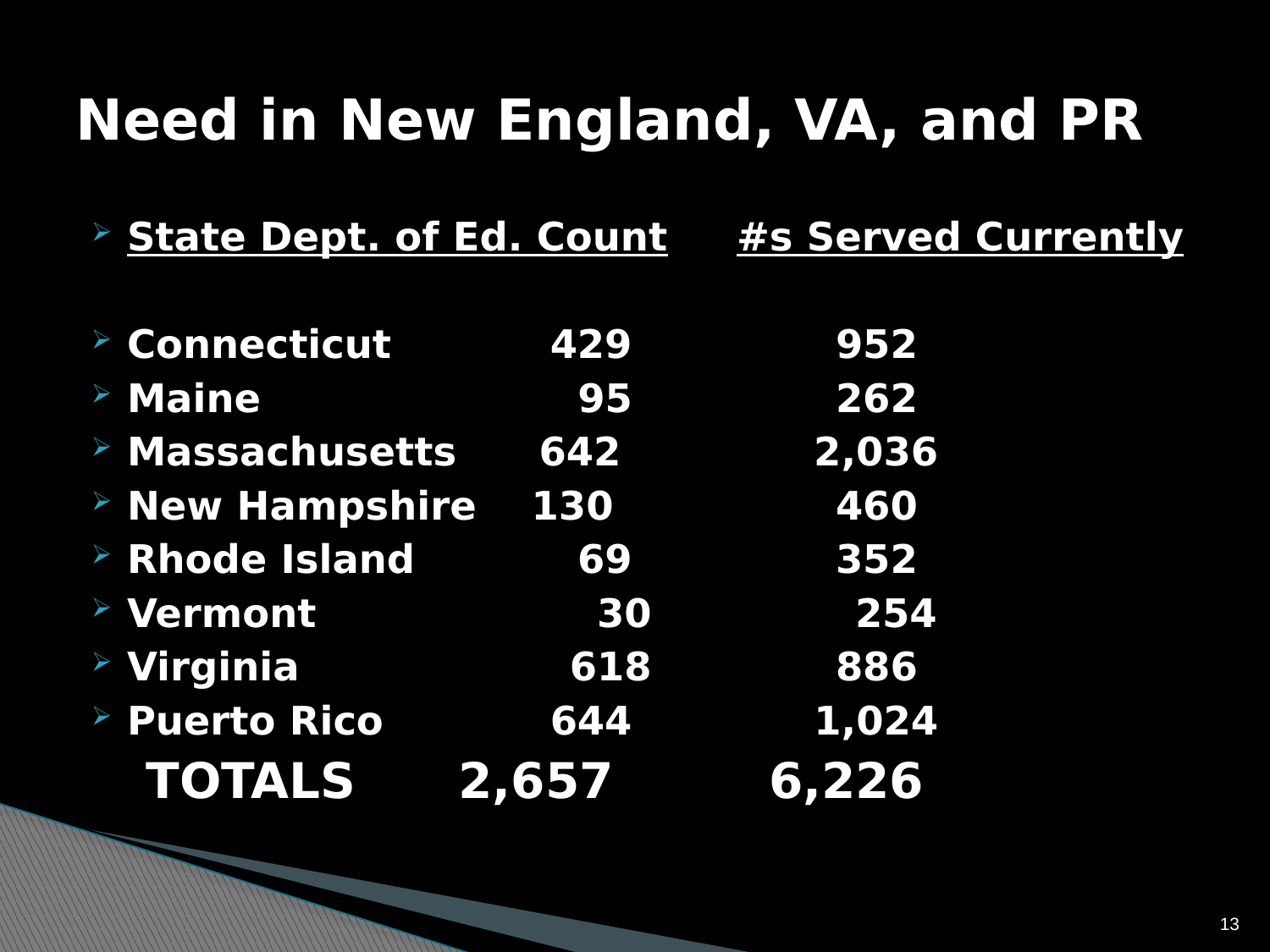

# Need in New England, VA, and PR
State Dept. of Ed. Count     #s Served Currently

Connecticut	     429	   	952
Maine	     	       95	   	262
Massachusetts      642	       2,036
New Hampshire    130	    	460
Rhode Island	       69	    	352
Vermont	                 30	          254
Virginia	               618	    	886
Puerto Rico	     644	       1,024
    TOTALS      2,657	   6,226
13